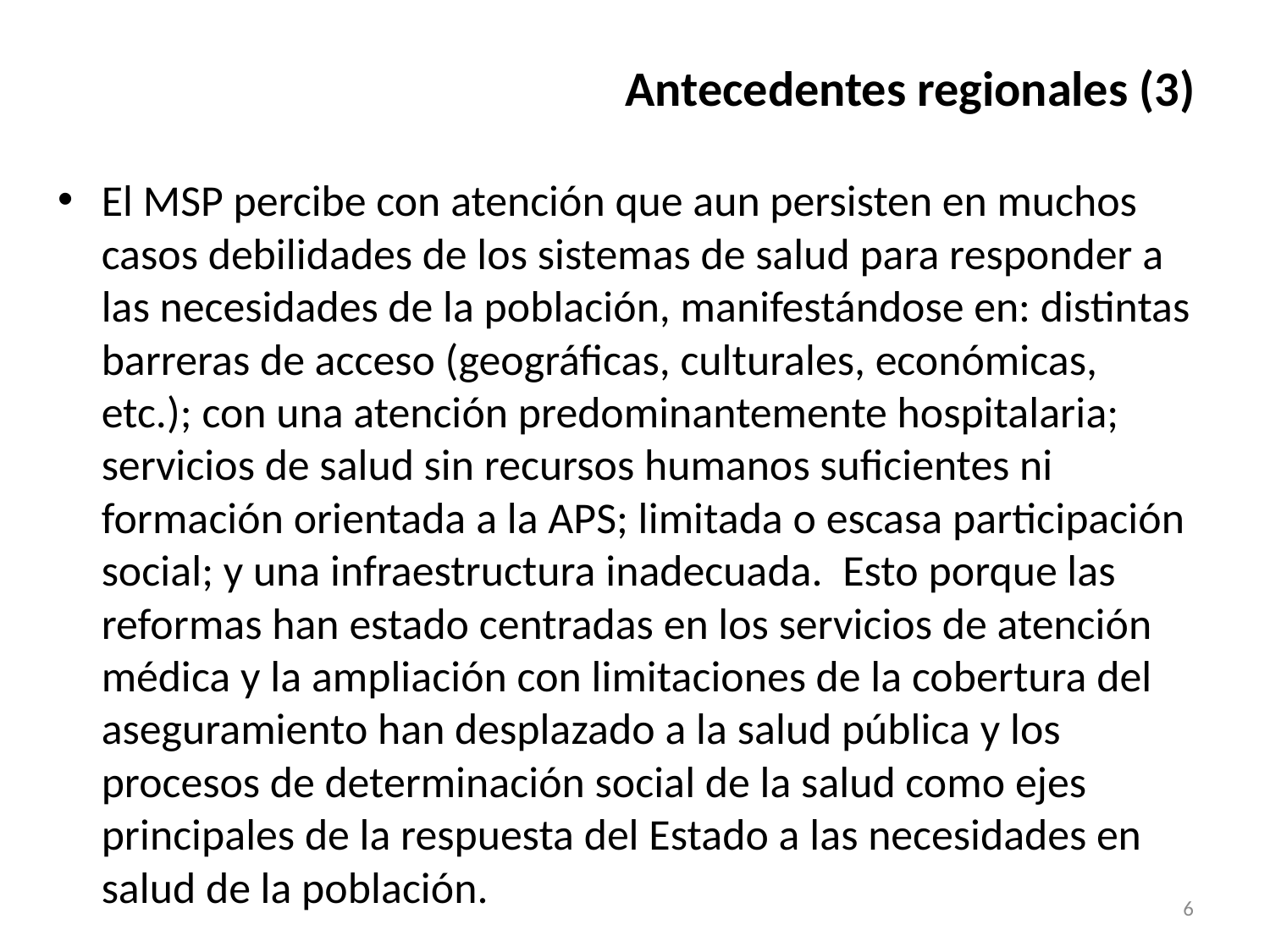

# Antecedentes regionales (3)
El MSP percibe con atención que aun persisten en muchos casos debilidades de los sistemas de salud para responder a las necesidades de la población, manifestándose en: distintas barreras de acceso (geográficas, culturales, económicas, etc.); con una atención predominantemente hospitalaria; servicios de salud sin recursos humanos suficientes ni formación orientada a la APS; limitada o escasa participación social; y una infraestructura inadecuada.  Esto porque las reformas han estado centradas en los servicios de atención médica y la ampliación con limitaciones de la cobertura del aseguramiento han desplazado a la salud pública y los procesos de determinación social de la salud como ejes principales de la respuesta del Estado a las necesidades en salud de la población.

6